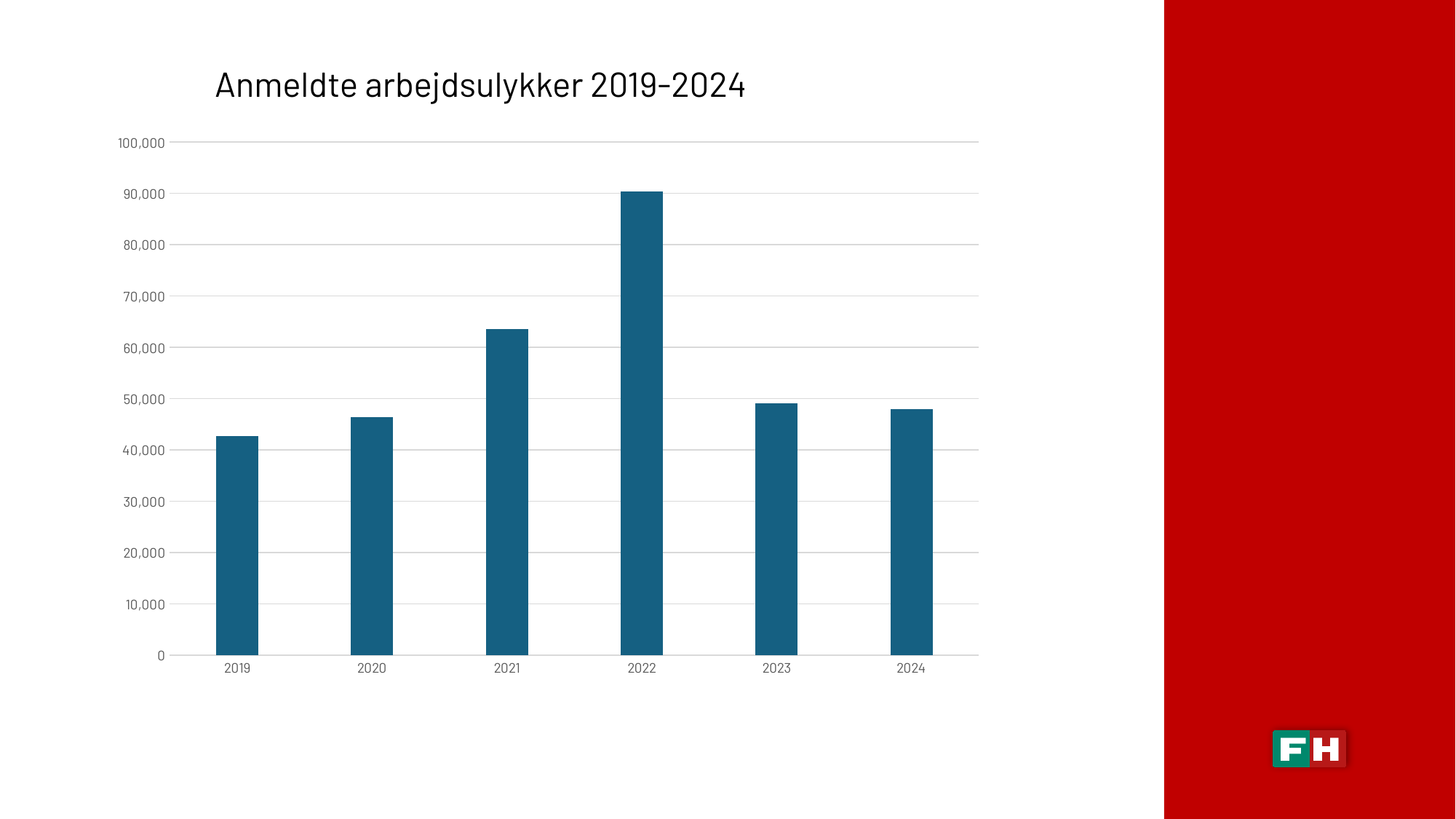

# Anmeldte arbejdsulykker 2019-2024

### Chart

| Category |  |
|---|---|
| 2019 | 42635.0 |
| 2020 | 46325.0 |
| 2021 | 63615.0 |
| 2022 | 90320.0 |
| 2023 | 49040.0 |
| 2024 | 47955.0 |